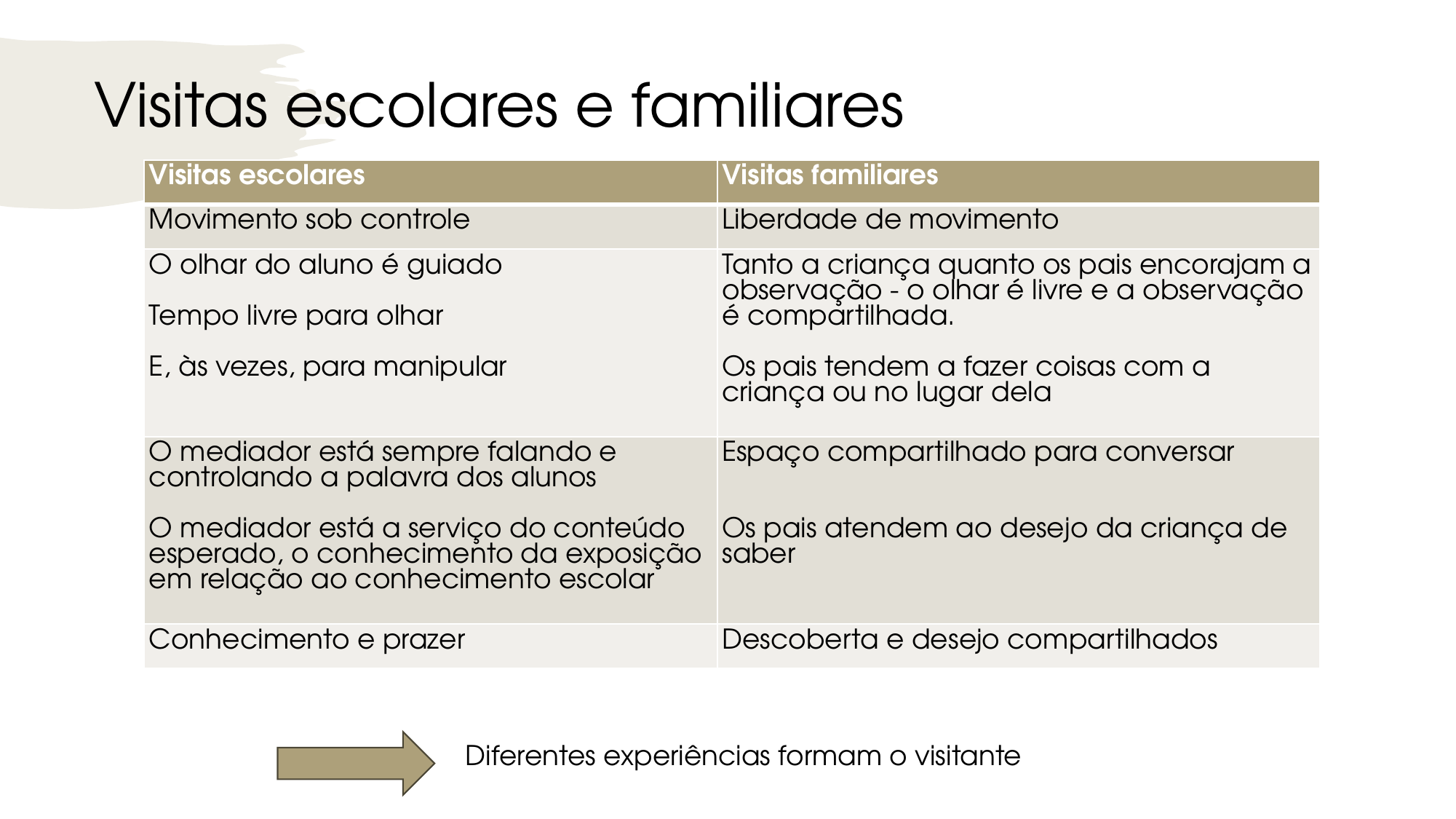

# Visitas escolares e familiares
| Visitas escolares | Visitas familiares |
| --- | --- |
| Movimento sob controle | Liberdade de movimento |
| O olhar do aluno é guiado Tempo livre para olhar E, às vezes, para manipular | Tanto a criança quanto os pais encorajam a observação - o olhar é livre e a observação é compartilhada. Os pais tendem a fazer coisas com a criança ou no lugar dela |
| O mediador está sempre falando e controlando a palavra dos alunos O mediador está a serviço do conteúdo esperado, o conhecimento da exposição em relação ao conhecimento escolar | Espaço compartilhado para conversar Os pais atendem ao desejo da criança de saber |
| Conhecimento e prazer | Descoberta e desejo compartilhados |

Diferentes experiências formam o visitante